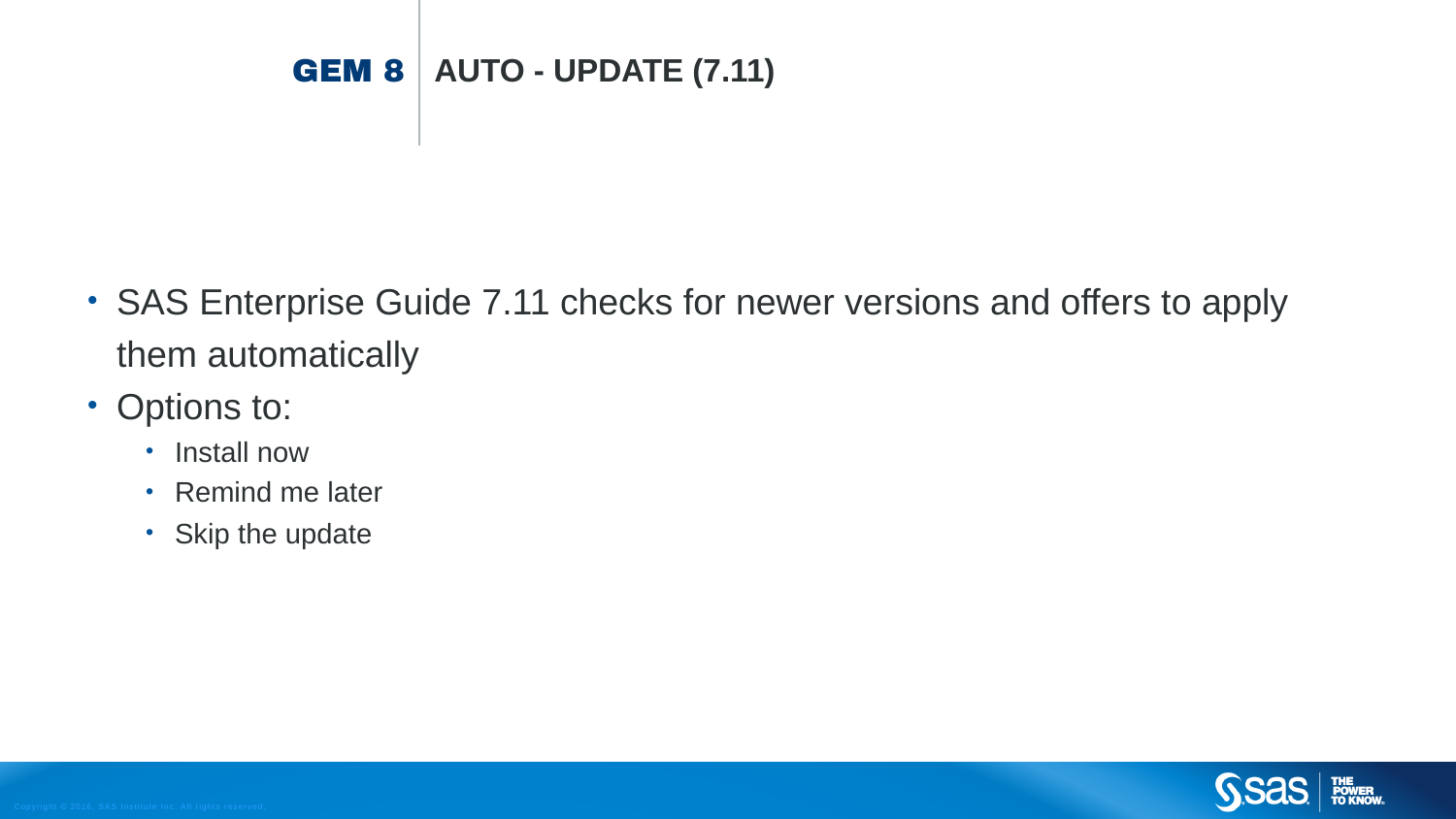

# Gem 8
Auto - update (7.11)
SAS Enterprise Guide 7.11 checks for newer versions and offers to apply them automatically
Options to:
Install now
Remind me later
Skip the update